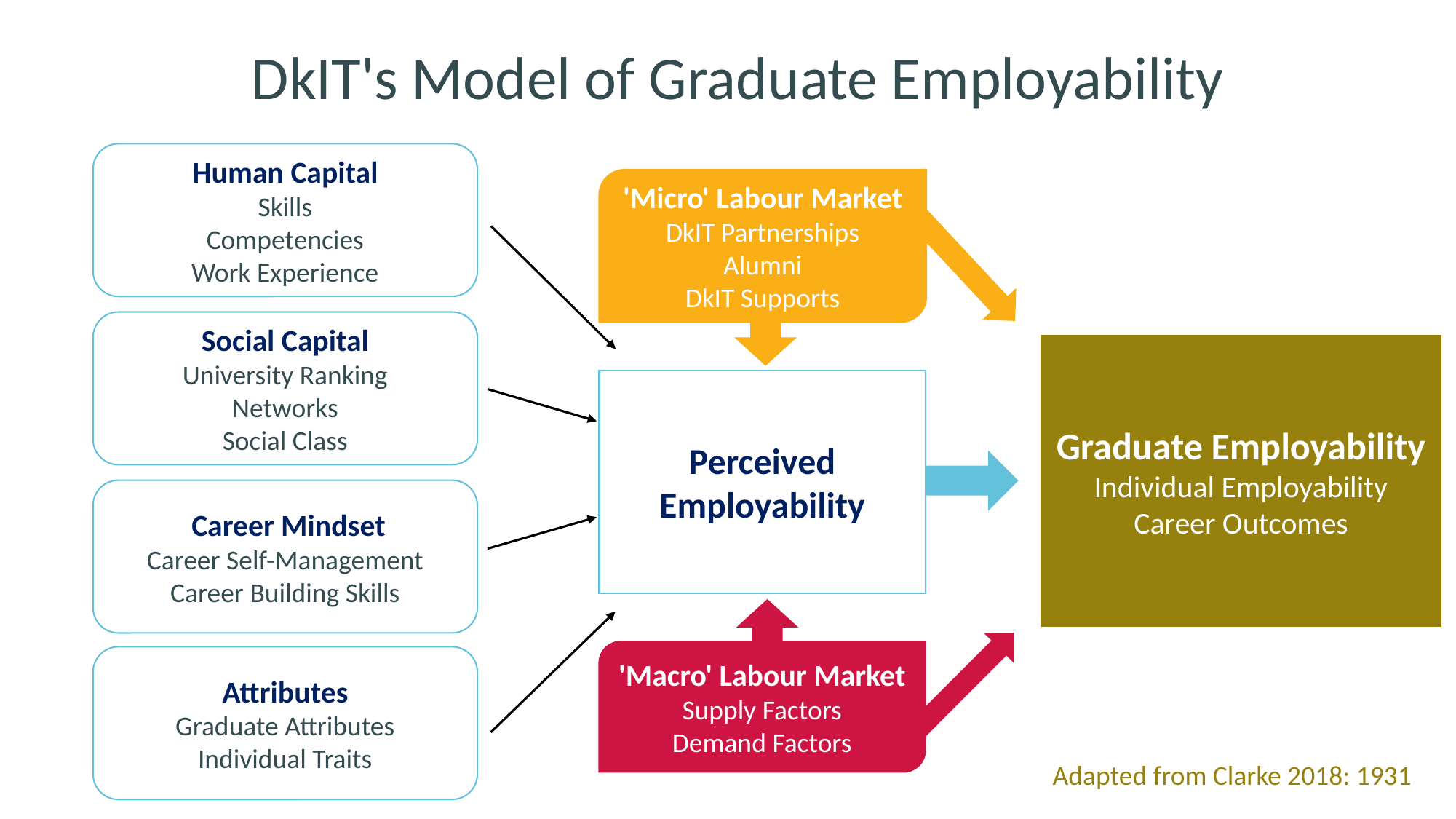

# DkIT's Model of Graduate Employability
Human Capital
Skills
Competencies
Work Experience
'Micro' Labour Market
DkIT Partnerships
Alumni
DkIT Supports

Social Capital
University Ranking
Networks
Social Class

Graduate Employability
Individual Employability
Career Outcomes
Perceived Employability

 Career Mindset
Career Self-Management
Career Building Skills

'Macro' Labour Market
Supply Factors
Demand Factors

Attributes
Graduate Attributes
Individual Traits

Adapted from Clarke 2018: 1931